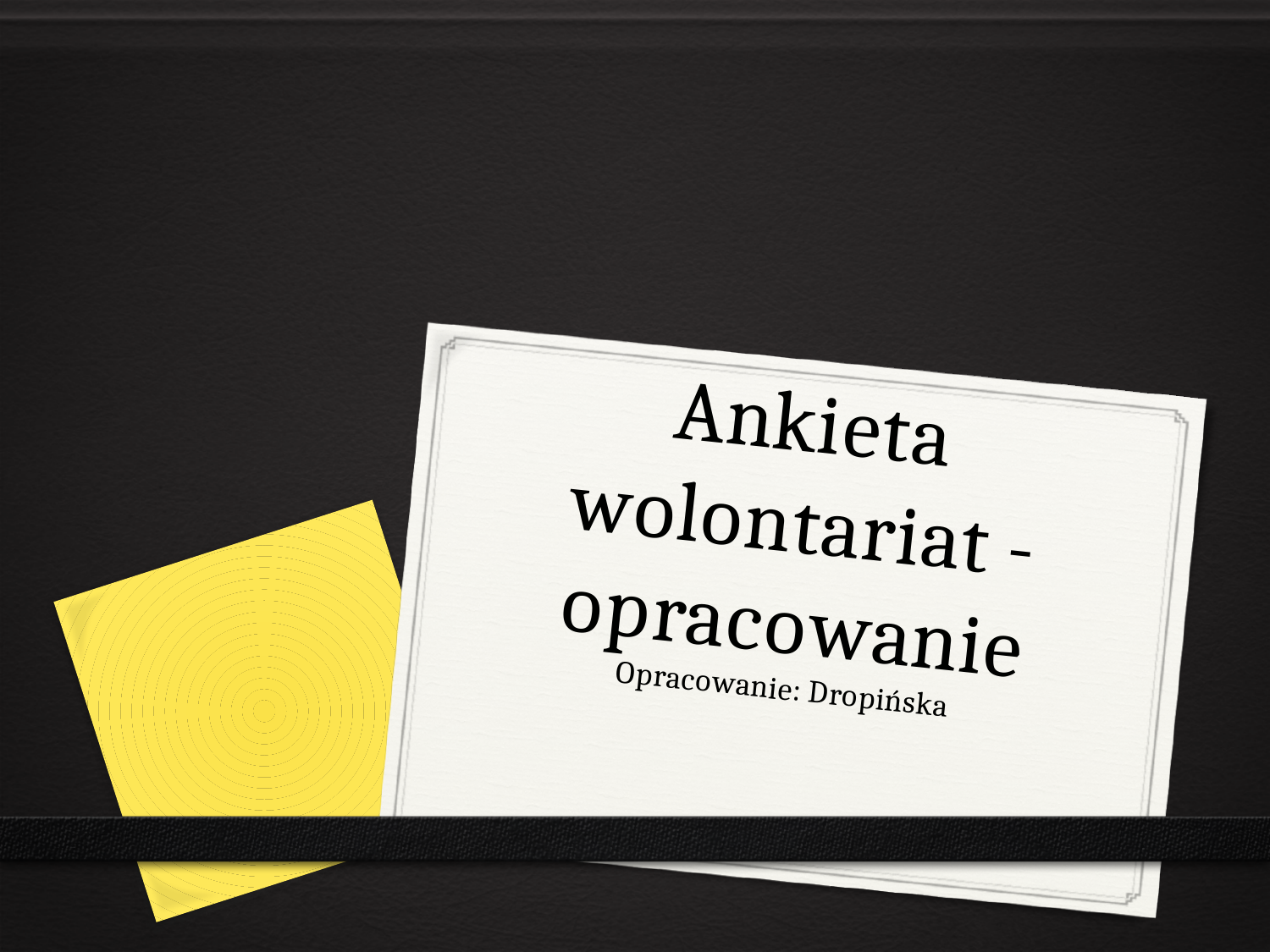

# Ankieta wolontariat - opracowanie
Opracowanie: Dropińska